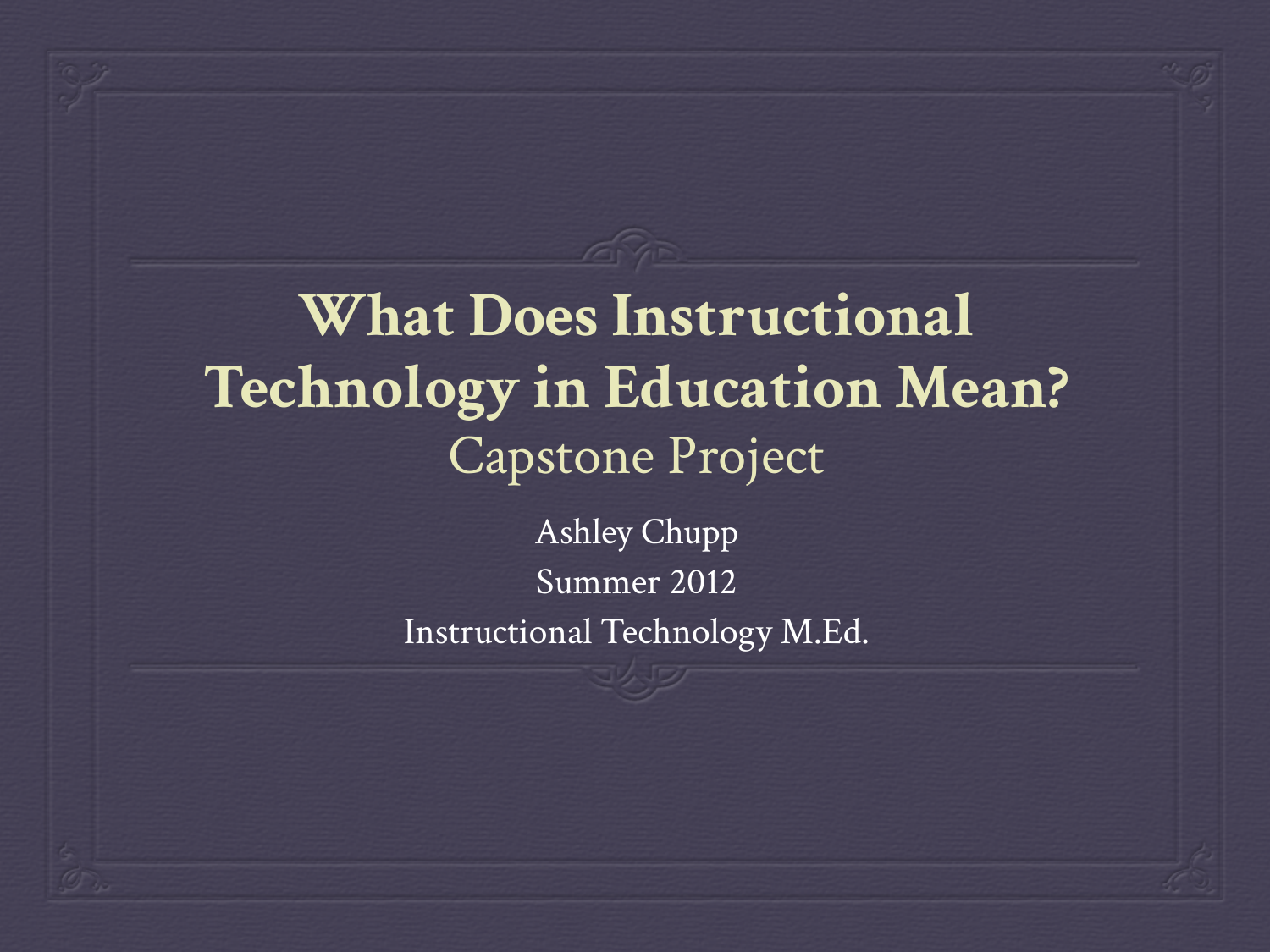

# What Does Instructional Technology in Education Mean? Capstone Project
Ashley Chupp
Summer 2012
Instructional Technology M.Ed.